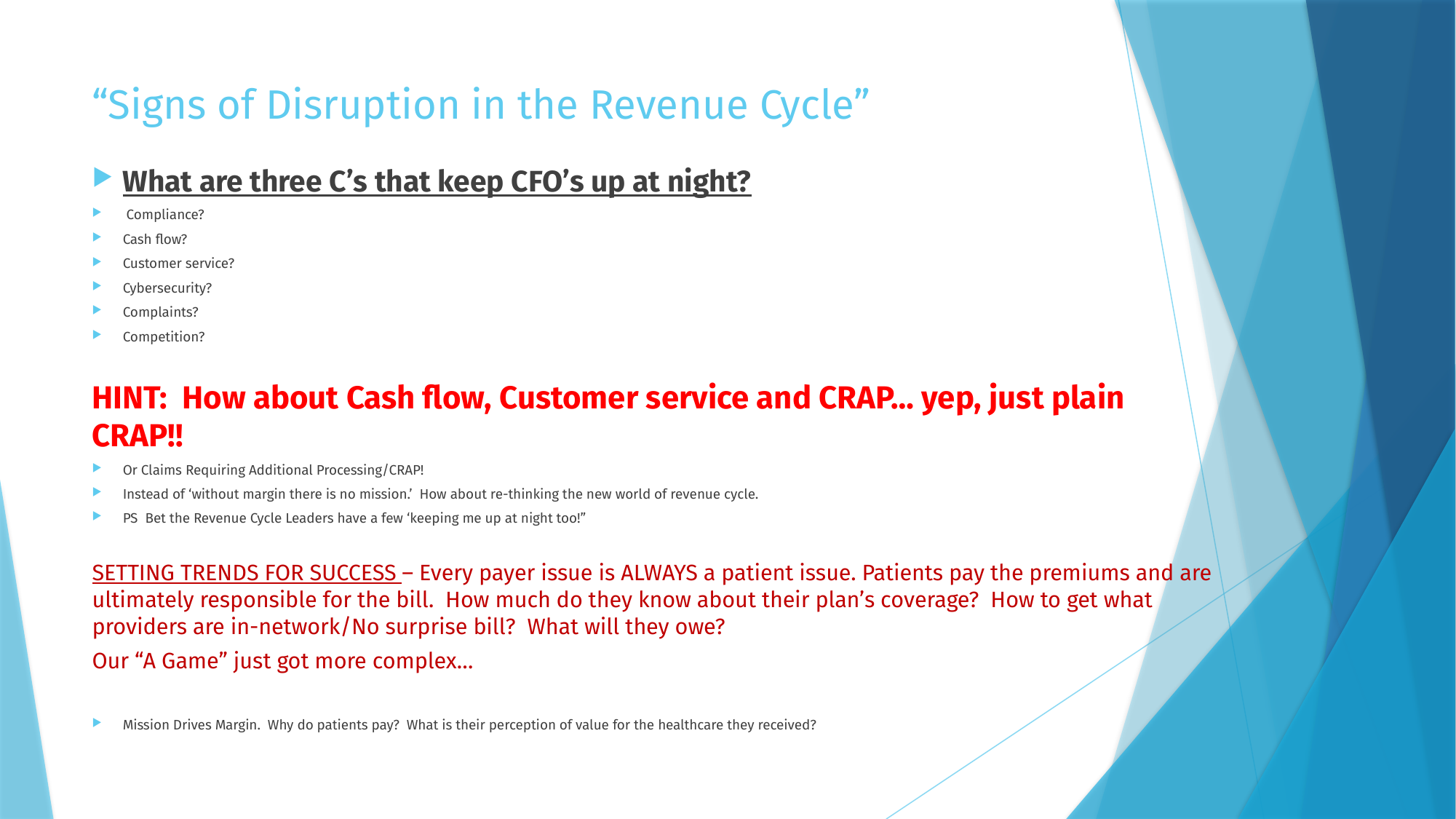

# “Signs of Disruption in the Revenue Cycle”
What are three C’s that keep CFO’s up at night?
 Compliance?
Cash flow?
Customer service?
Cybersecurity?
Complaints?
Competition?

HINT:  How about Cash flow, Customer service and CRAP… yep, just plain CRAP!!
Or Claims Requiring Additional Processing/CRAP!
Instead of ‘without margin there is no mission.’  How about re-thinking the new world of revenue cycle.
PS  Bet the Revenue Cycle Leaders have a few ‘keeping me up at night too!”

SETTING TRENDS FOR SUCCESS – Every payer issue is ALWAYS a patient issue. Patients pay the premiums and are ultimately responsible for the bill.  How much do they know about their plan’s coverage?  How to get what providers are in-network/No surprise bill?  What will they owe?
Our “A Game” just got more complex…

Mission Drives Margin.  Why do patients pay?  What is their perception of value for the healthcare they received?
                   MISSION DRIVES MARGIN
                   DEMONSTRATING MISSION WILL ENSURE MARGIN

“I am worried about the cost of my healthcare; not the cost of healthcare.”  it is always personal.

3